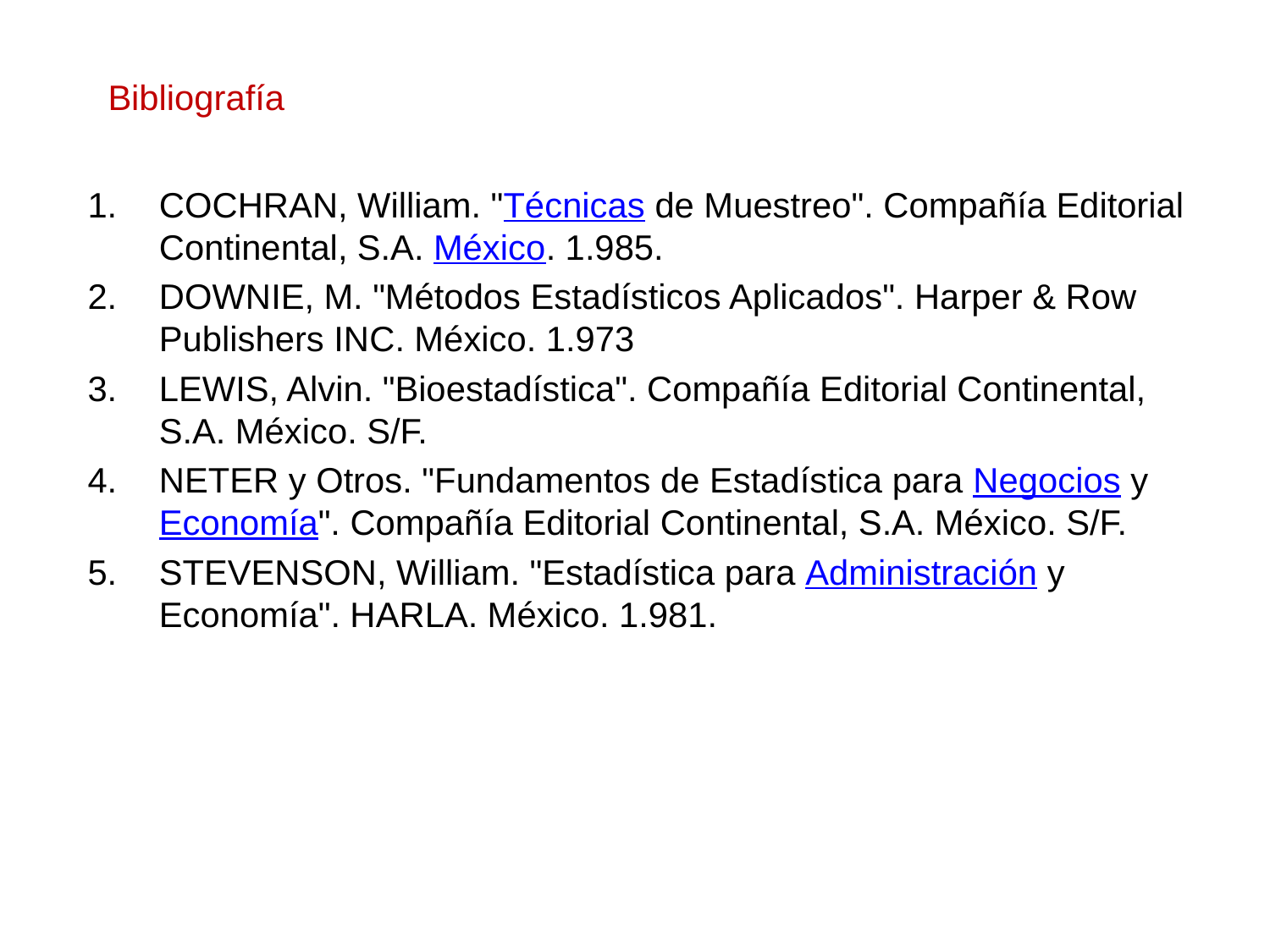

# Bibliografía
COCHRAN, William. "Técnicas de Muestreo". Compañía Editorial Continental, S.A. México. 1.985.
DOWNIE, M. "Métodos Estadísticos Aplicados". Harper & Row Publishers INC. México. 1.973
LEWIS, Alvin. "Bioestadística". Compañía Editorial Continental, S.A. México. S/F.
NETER y Otros. "Fundamentos de Estadística para Negocios y Economía". Compañía Editorial Continental, S.A. México. S/F.
STEVENSON, William. "Estadística para Administración y Economía". HARLA. México. 1.981.